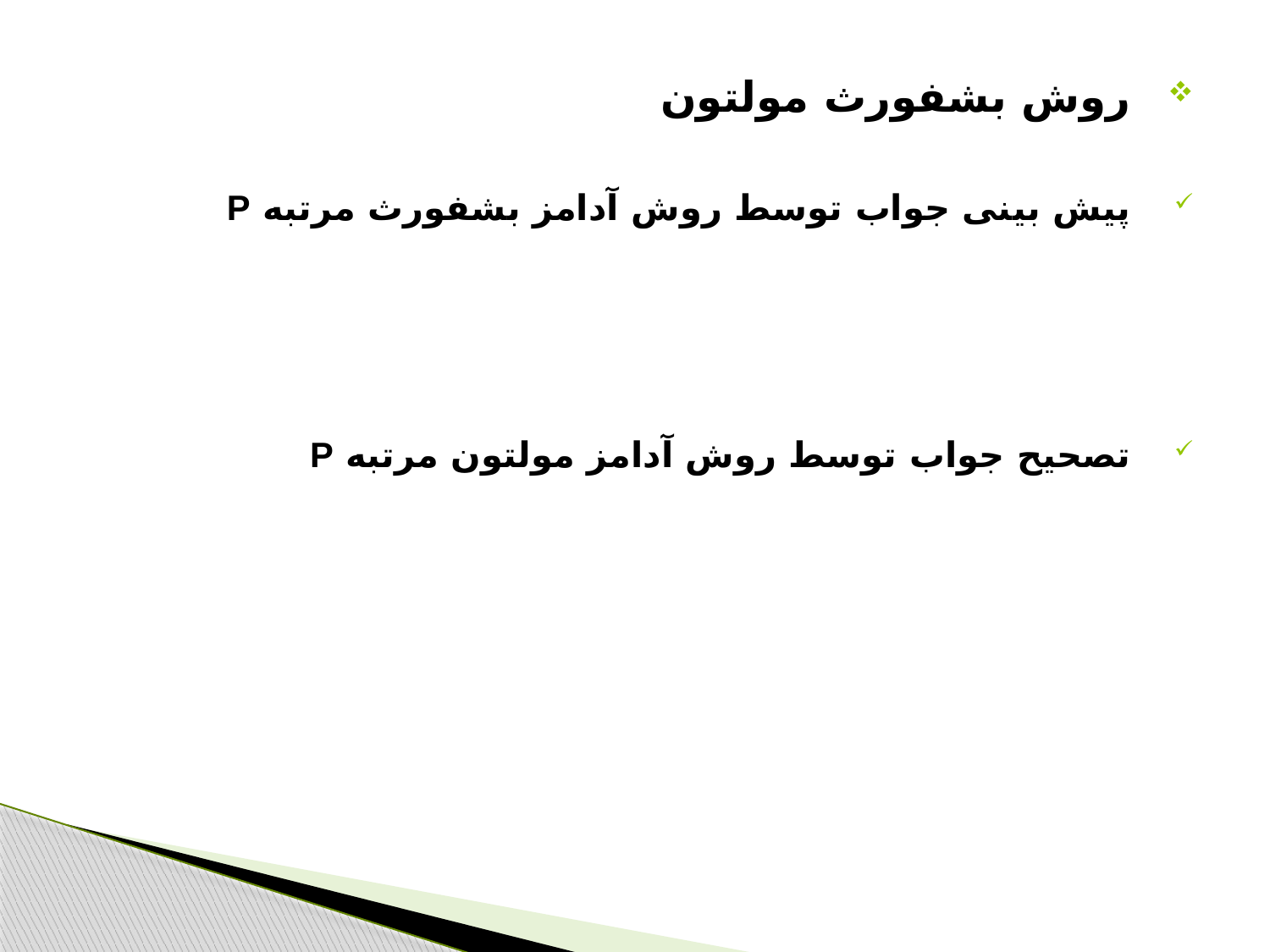

روش بشفورث مولتون

پیش بینی جواب توسط روش آدامز بشفورث مرتبه P

تصحیح جواب توسط روش آدامز مولتون مرتبه P